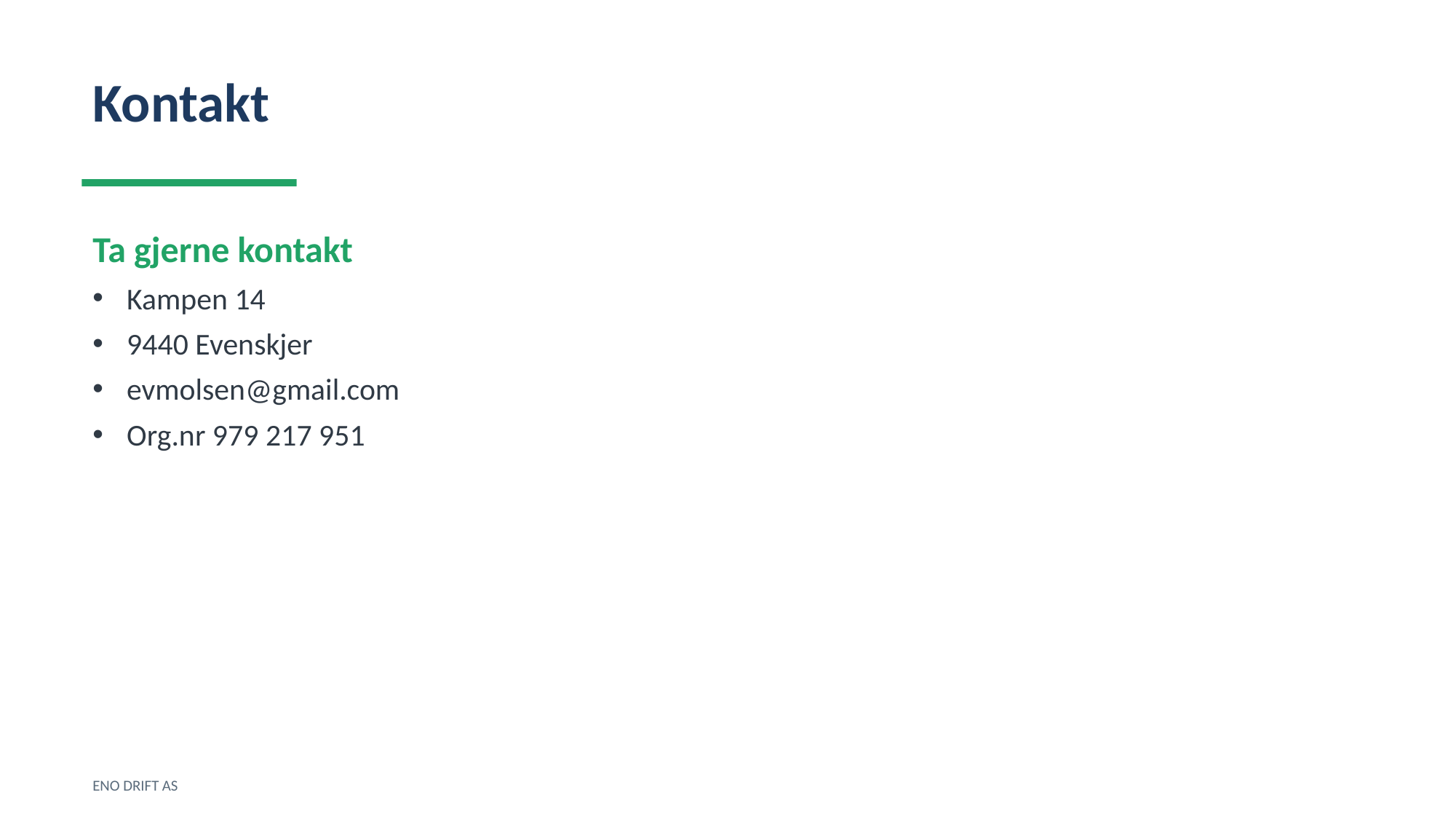

Kontakt

Ta gjerne kontakt
Kampen 14
9440 Evenskjer
evmolsen@gmail.com
Org.nr 979 217 951
ENO DRIFT AS